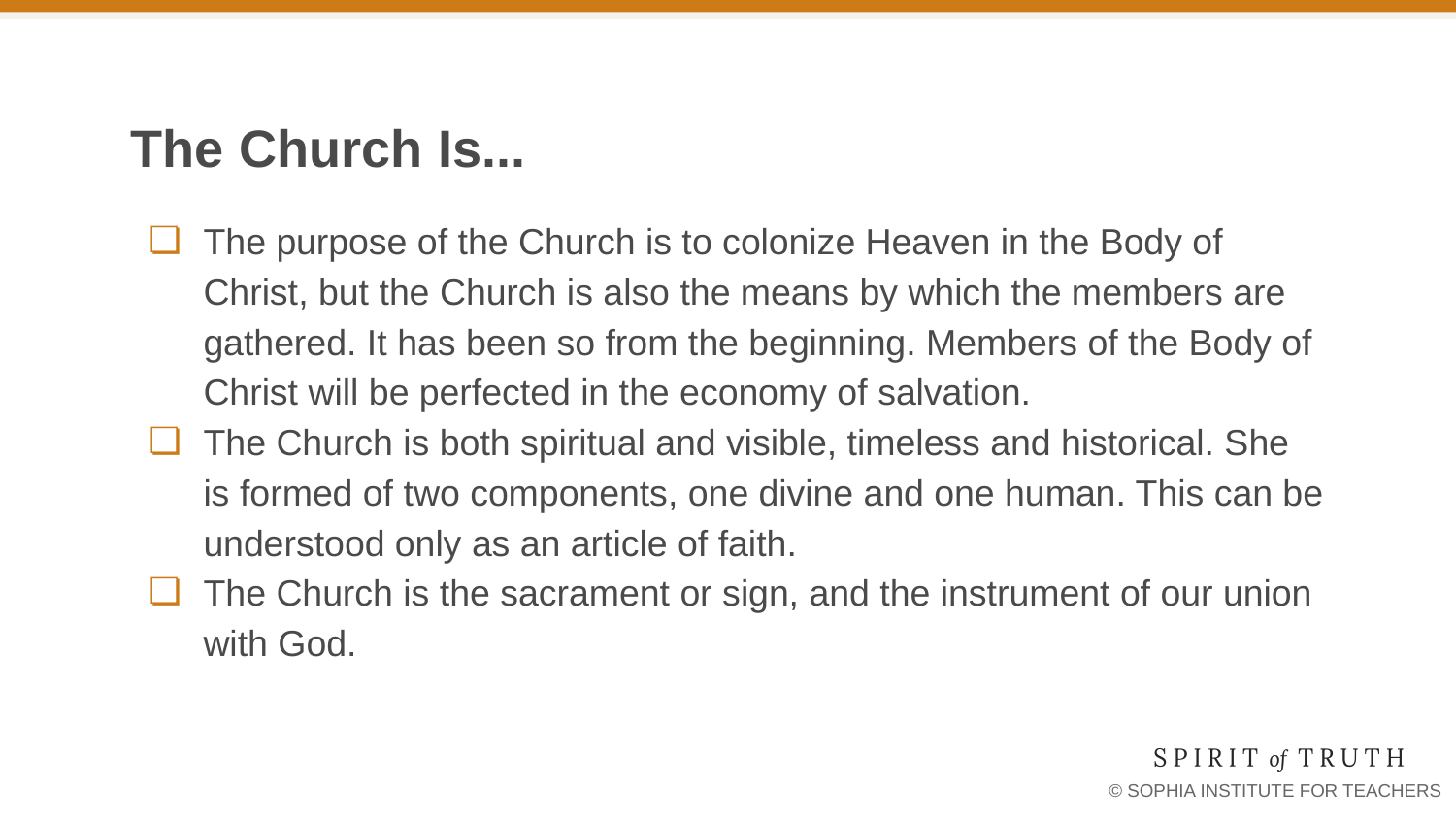

# The Church Is...
The purpose of the Church is to colonize Heaven in the Body of Christ, but the Church is also the means by which the members are gathered. It has been so from the beginning. Members of the Body of Christ will be perfected in the economy of salvation.
The Church is both spiritual and visible, timeless and historical. She is formed of two components, one divine and one human. This can be understood only as an article of faith.
The Church is the sacrament or sign, and the instrument of our union with God.